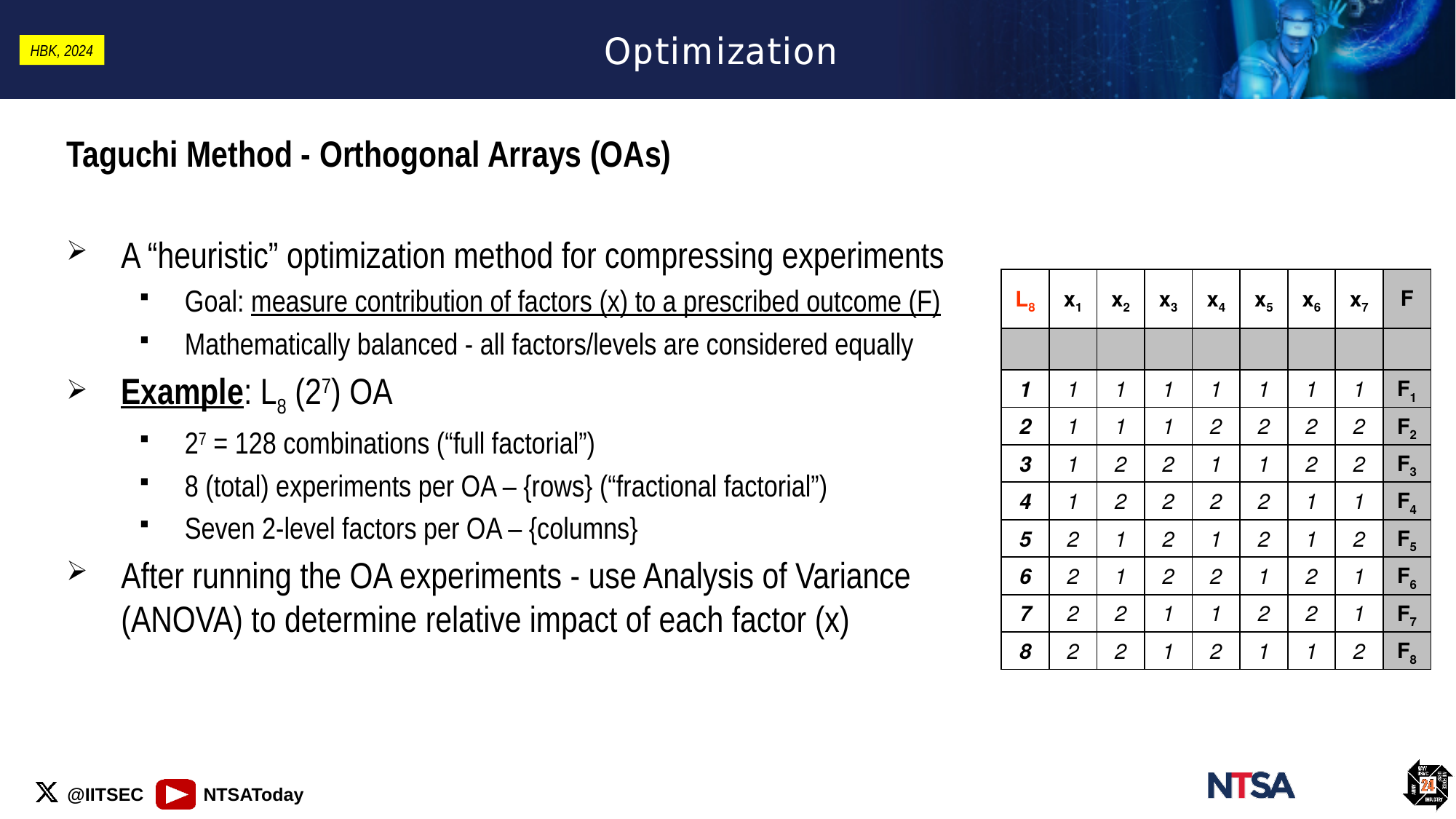

# Optimization
HBK, 2024
Taguchi Method - Orthogonal Arrays (OAs)

A “heuristic” optimization method for compressing experiments
Goal: measure contribution of factors (x) to a prescribed outcome (F)
Mathematically balanced - all factors/levels are considered equally
Example: L8 (27) OA
27 = 128 combinations (“full factorial”)
8 (total) experiments per OA – {rows} (“fractional factorial”)
Seven 2-level factors per OA – {columns}
After running the OA experiments - use Analysis of Variance (ANOVA) to determine relative impact of each factor (x)

| L8 | x1 | x2 | x3 | x4 | x5 | x6 | x7 | F |
| --- | --- | --- | --- | --- | --- | --- | --- | --- |
|  |  |  |  |  |  |  |  |  |
| 1 | 1 | 1 | 1 | 1 | 1 | 1 | 1 | F1 |
| 2 | 1 | 1 | 1 | 2 | 2 | 2 | 2 | F2 |
| 3 | 1 | 2 | 2 | 1 | 1 | 2 | 2 | F3 |
| 4 | 1 | 2 | 2 | 2 | 2 | 1 | 1 | F4 |
| 5 | 2 | 1 | 2 | 1 | 2 | 1 | 2 | F5 |
| 6 | 2 | 1 | 2 | 2 | 1 | 2 | 1 | F6 |
| 7 | 2 | 2 | 1 | 1 | 2 | 2 | 1 | F7 |
| 8 | 2 | 2 | 1 | 2 | 1 | 1 | 2 | F8 |